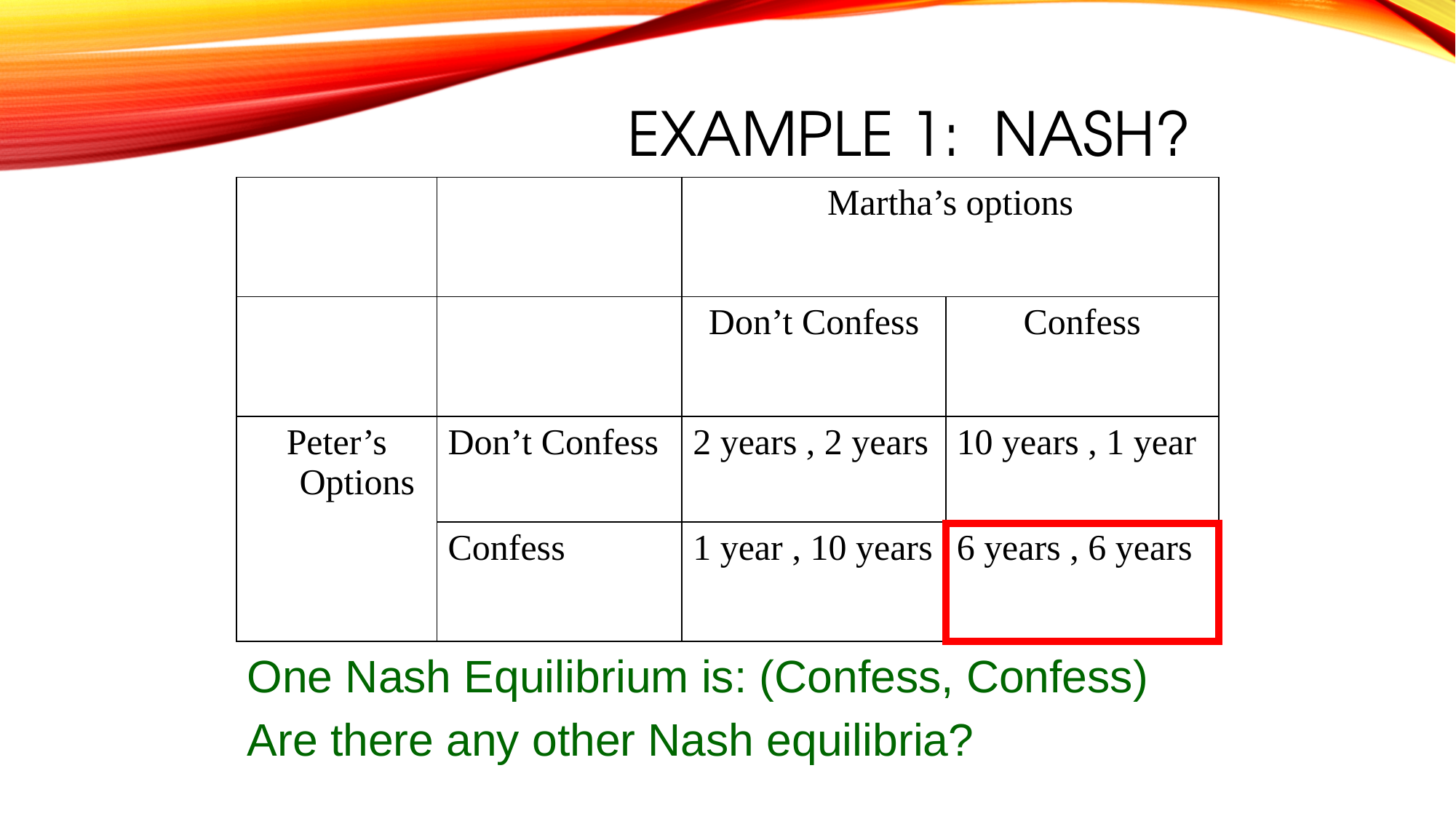

# Example 1:  Nash?
|  |  | Martha’s options |  |
| --- | --- | --- | --- |
|  |  | Don’t Confess | Confess |
| Peter’s Options | Don’t Confess | 2 years , 2 years | 10 years , 1 year |
|  | Confess | 1 year , 10 years | 6 years , 6 years |

One Nash Equilibrium is: (Confess, Confess)
Are there any other Nash equilibria?